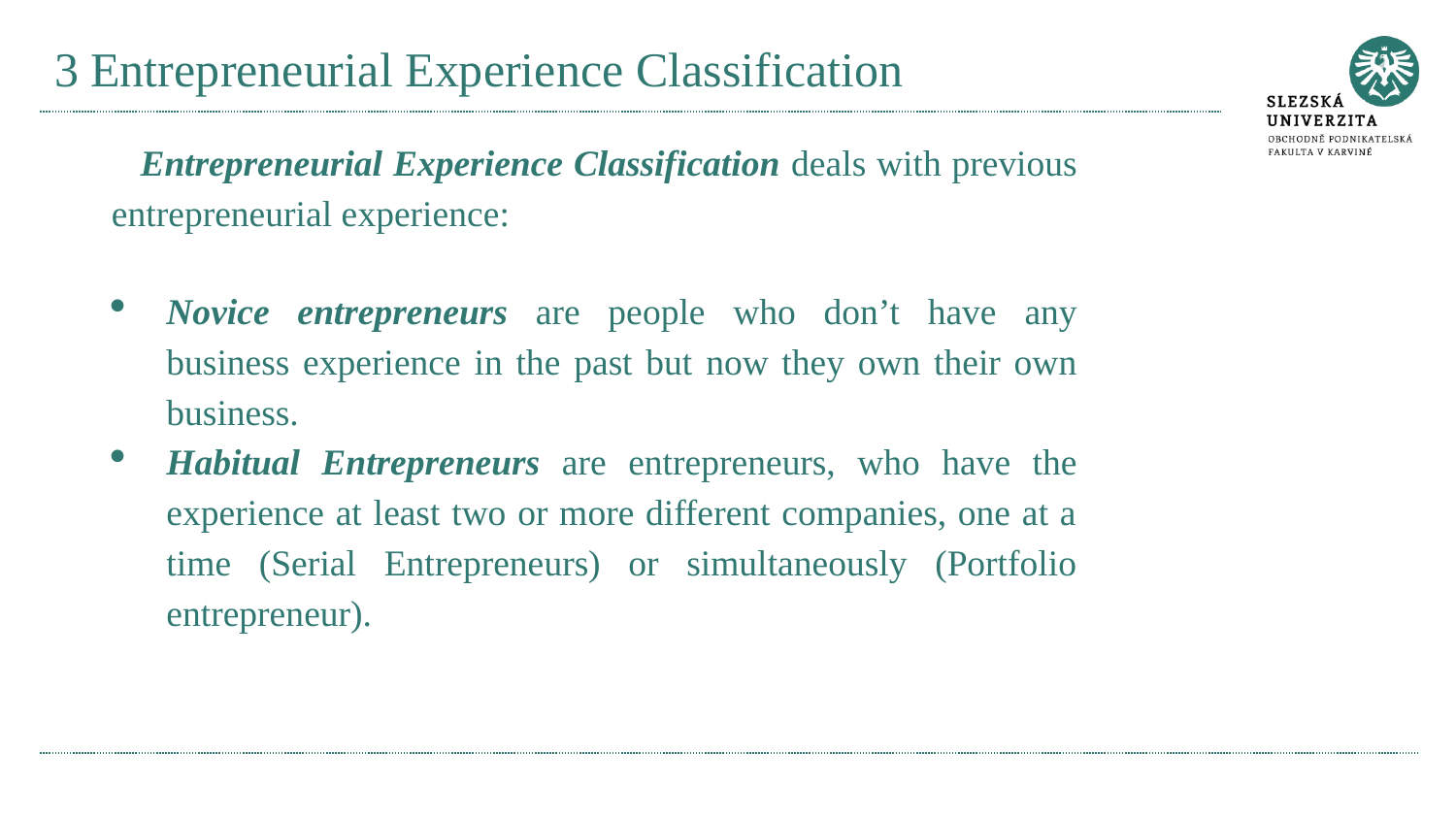

# 3 Entrepreneurial Experience Classification
Entrepreneurial Experience Classification deals with previous entrepreneurial experience:
Novice entrepreneurs are people who don’t have any business experience in the past but now they own their own business.
Habitual Entrepreneurs are entrepreneurs, who have the experience at least two or more different companies, one at a time (Serial Entrepreneurs) or simultaneously (Portfolio entrepreneur).